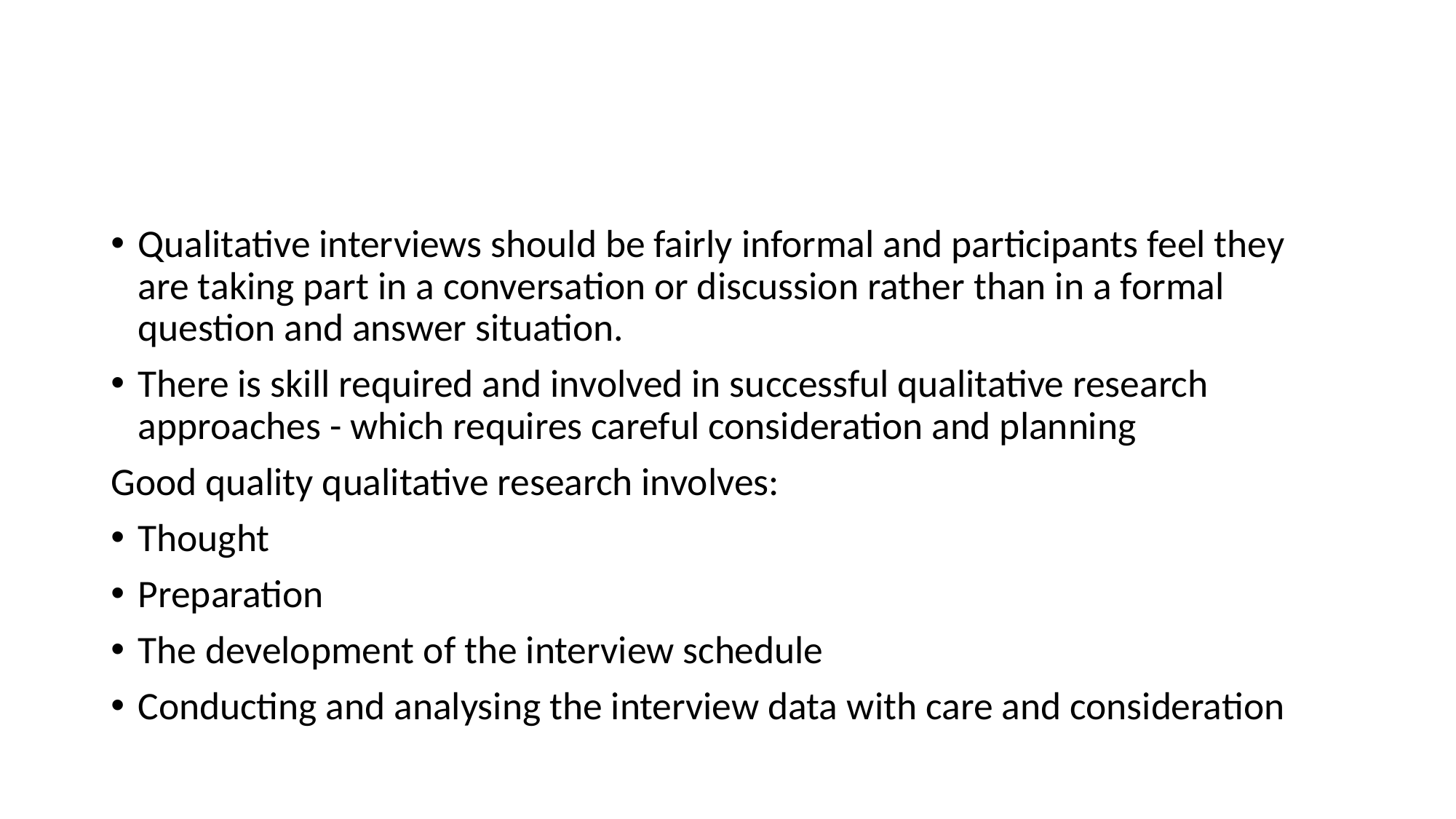

#
Qualitative interviews should be fairly informal and participants feel they are taking part in a conversation or discussion rather than in a formal question and answer situation.
There is skill required and involved in successful qualitative research approaches - which requires careful consideration and planning
Good quality qualitative research involves:
Thought
Preparation
The development of the interview schedule
Conducting and analysing the interview data with care and consideration